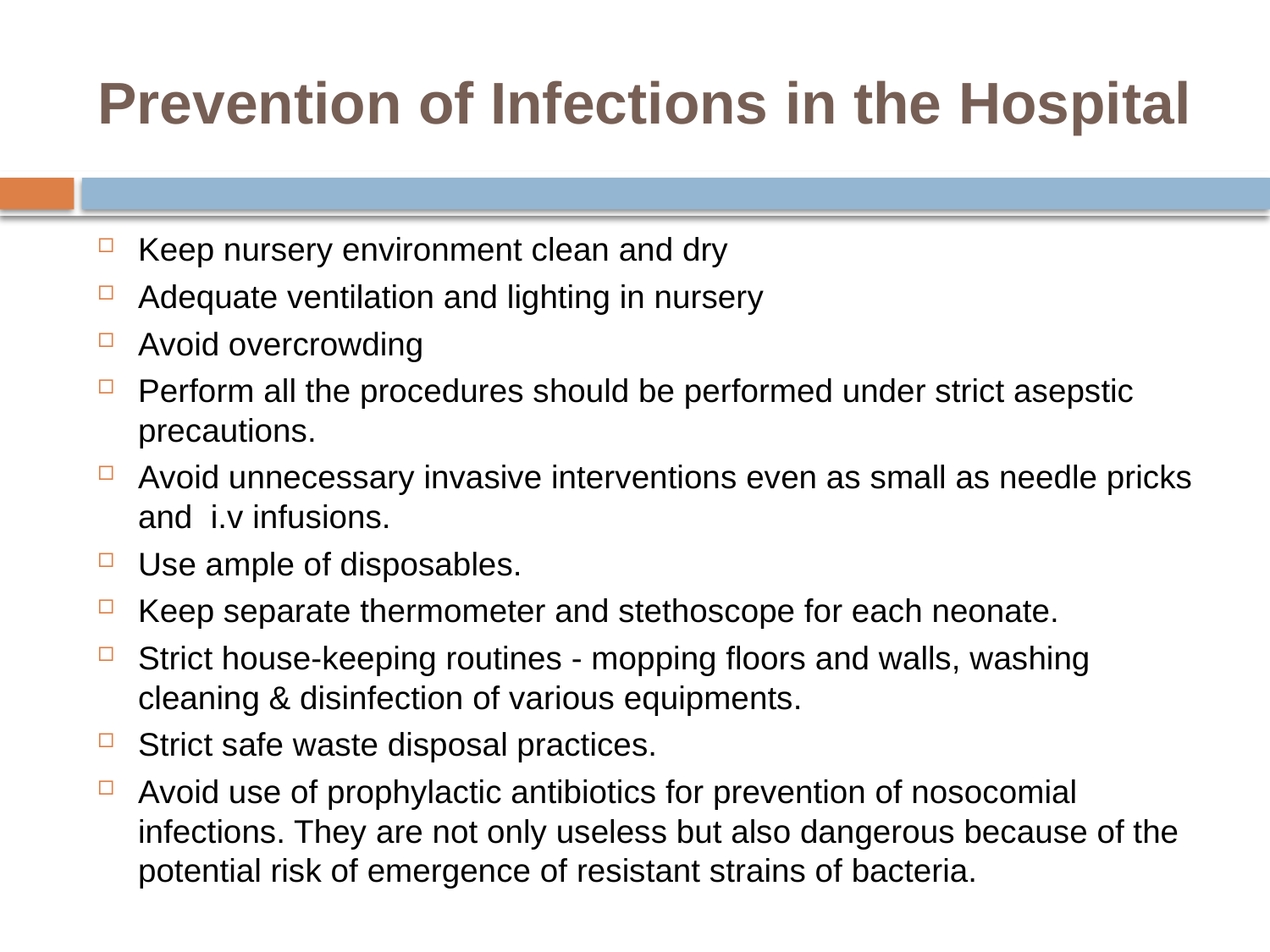

# Prevention of Infections in the Hospital
Keep nursery environment clean and dry
Adequate ventilation and lighting in nursery
Avoid overcrowding
Perform all the procedures should be performed under strict asepstic precautions.
Avoid unnecessary invasive interventions even as small as needle pricks and  i.v infusions.
Use ample of disposables.
Keep separate thermometer and stethoscope for each neonate.
Strict house-keeping routines - mopping floors and walls, washing cleaning & disinfection of various equipments.
Strict safe waste disposal practices.
Avoid use of prophylactic antibiotics for prevention of nosocomial infections. They are not only useless but also dangerous because of the potential risk of emergence of resistant strains of bacteria.